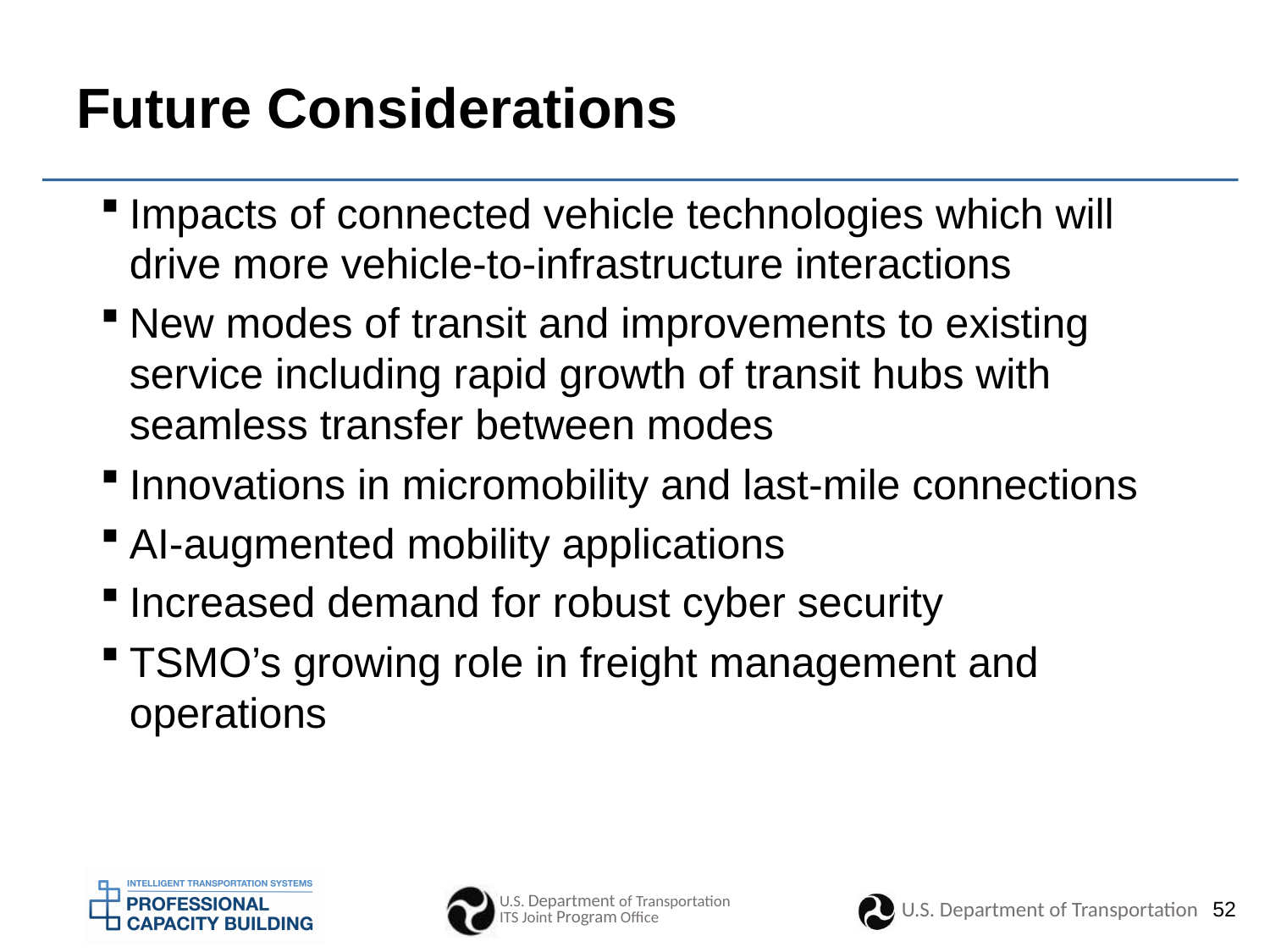

# Future Considerations
Impacts of connected vehicle technologies which will drive more vehicle-to-infrastructure interactions
New modes of transit and improvements to existing service including rapid growth of transit hubs with seamless transfer between modes
Innovations in micromobility and last-mile connections
AI-augmented mobility applications
Increased demand for robust cyber security
TSMO’s growing role in freight management and operations